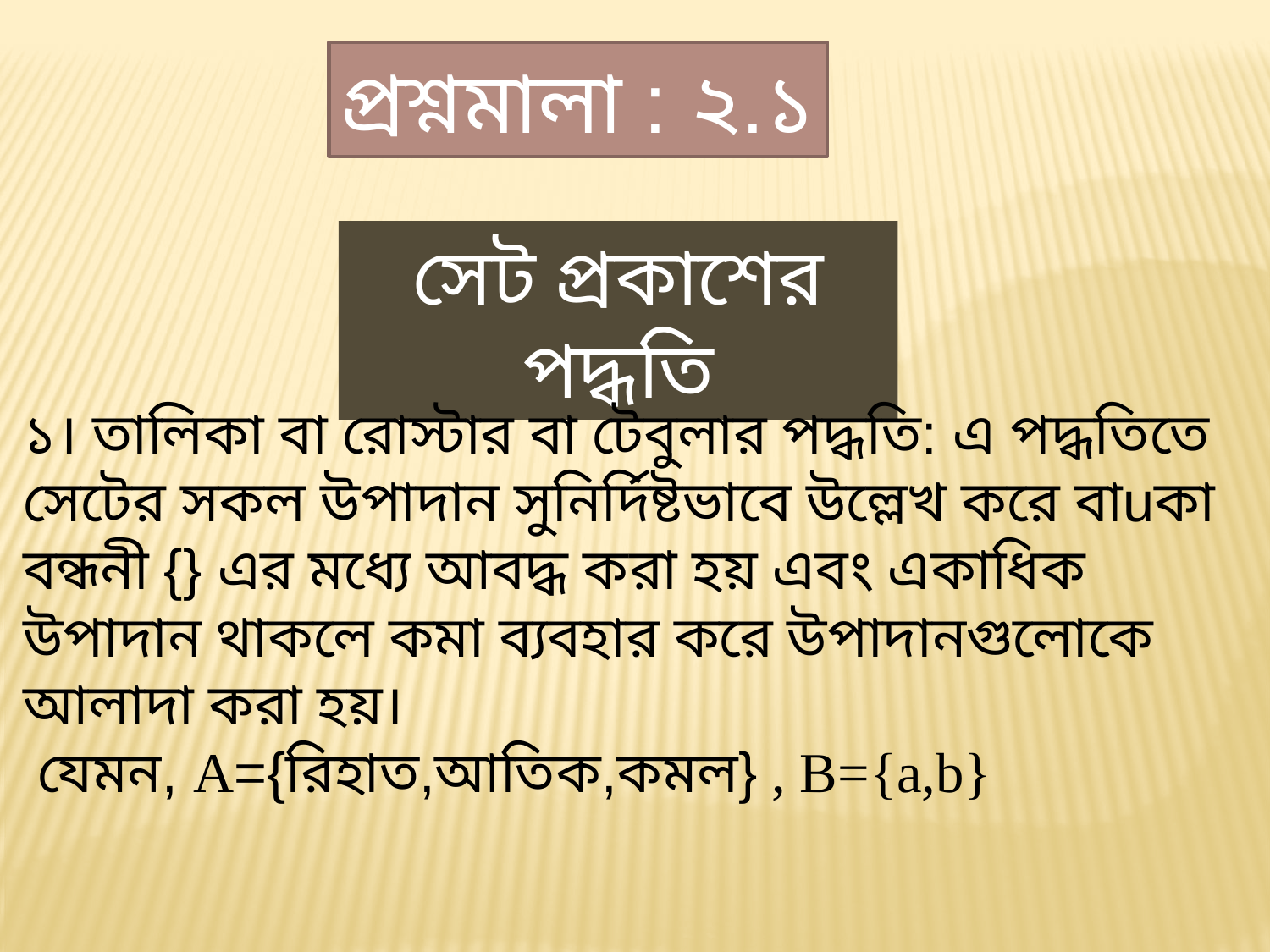

প্রশ্নমালা : ২.১
সেট প্রকাশের পদ্ধতি
১। তালিকা বা রোস্টার বা টেবুলার পদ্ধতি: এ পদ্ধতিতে সেটের সকল উপাদান সুনির্দিষ্টভাবে উল্লেখ করে বাuকা বন্ধনী {} এর মধ্যে আবদ্ধ করা হয় এবং একাধিক উপাদান থাকলে কমা ব্যবহার করে উপাদানগুলোকে আলাদা করা হয়।
 যেমন, A={রিহাত,আতিক,কমল} , B={a,b}